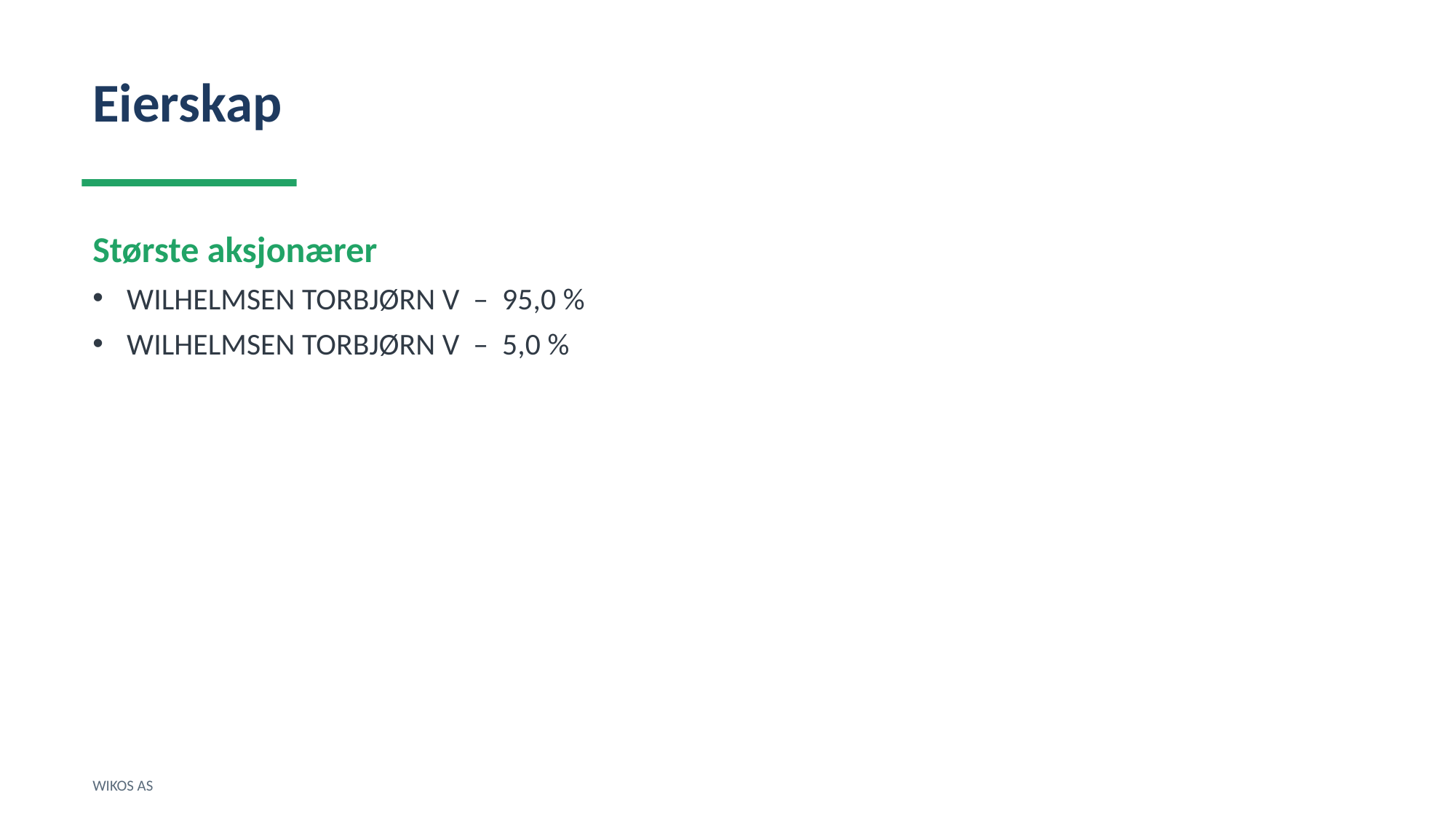

Eierskap

Største aksjonærer
WILHELMSEN TORBJØRN V  –  95,0 %
WILHELMSEN TORBJØRN V  –  5,0 %
WIKOS AS